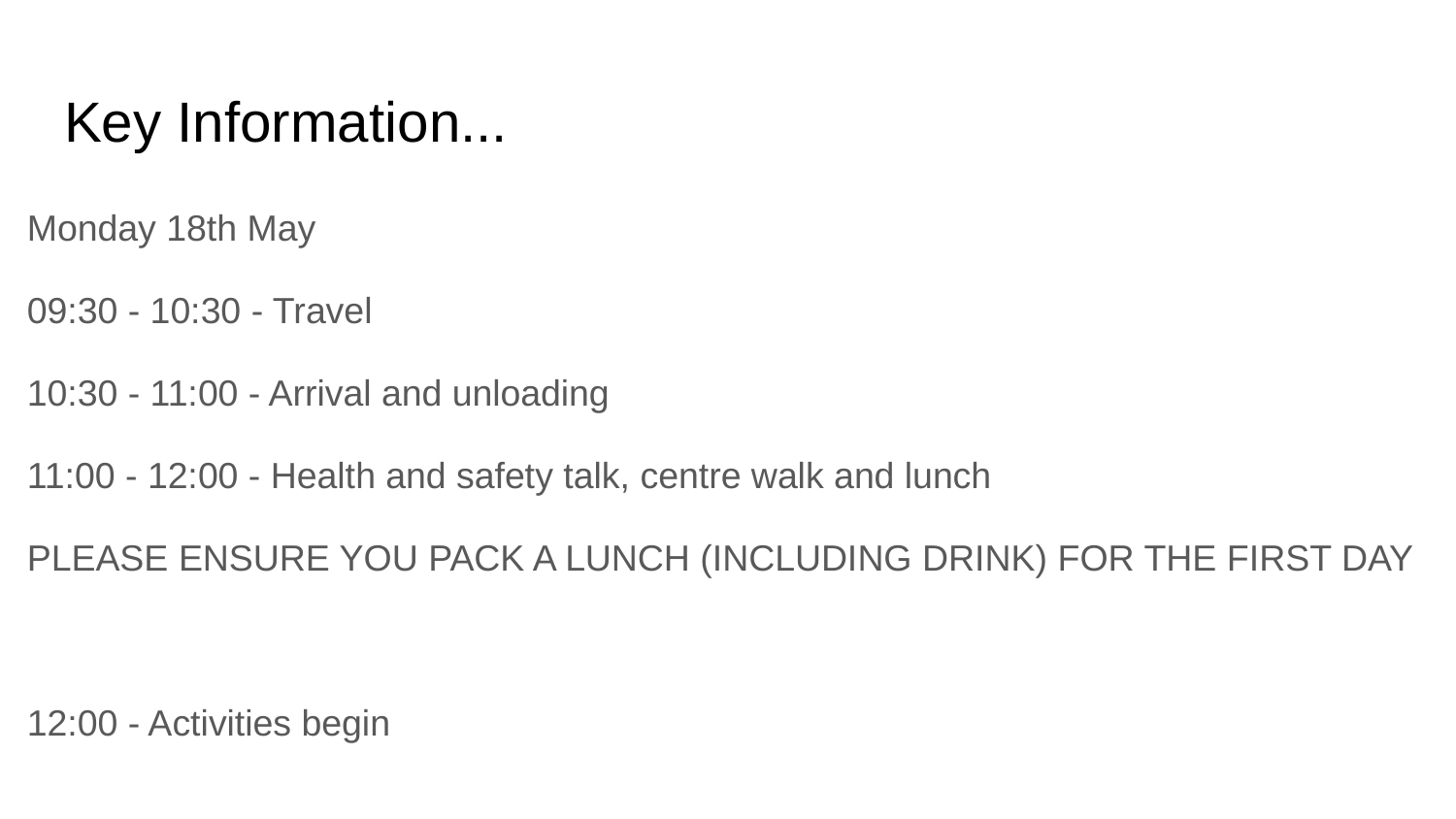

# Key Information...
Monday 18th May
09:30 - 10:30 - Travel
10:30 - 11:00 - Arrival and unloading
11:00 - 12:00 - Health and safety talk, centre walk and lunch
PLEASE ENSURE YOU PACK A LUNCH (INCLUDING DRINK) FOR THE FIRST DAY

12:00 - Activities begin